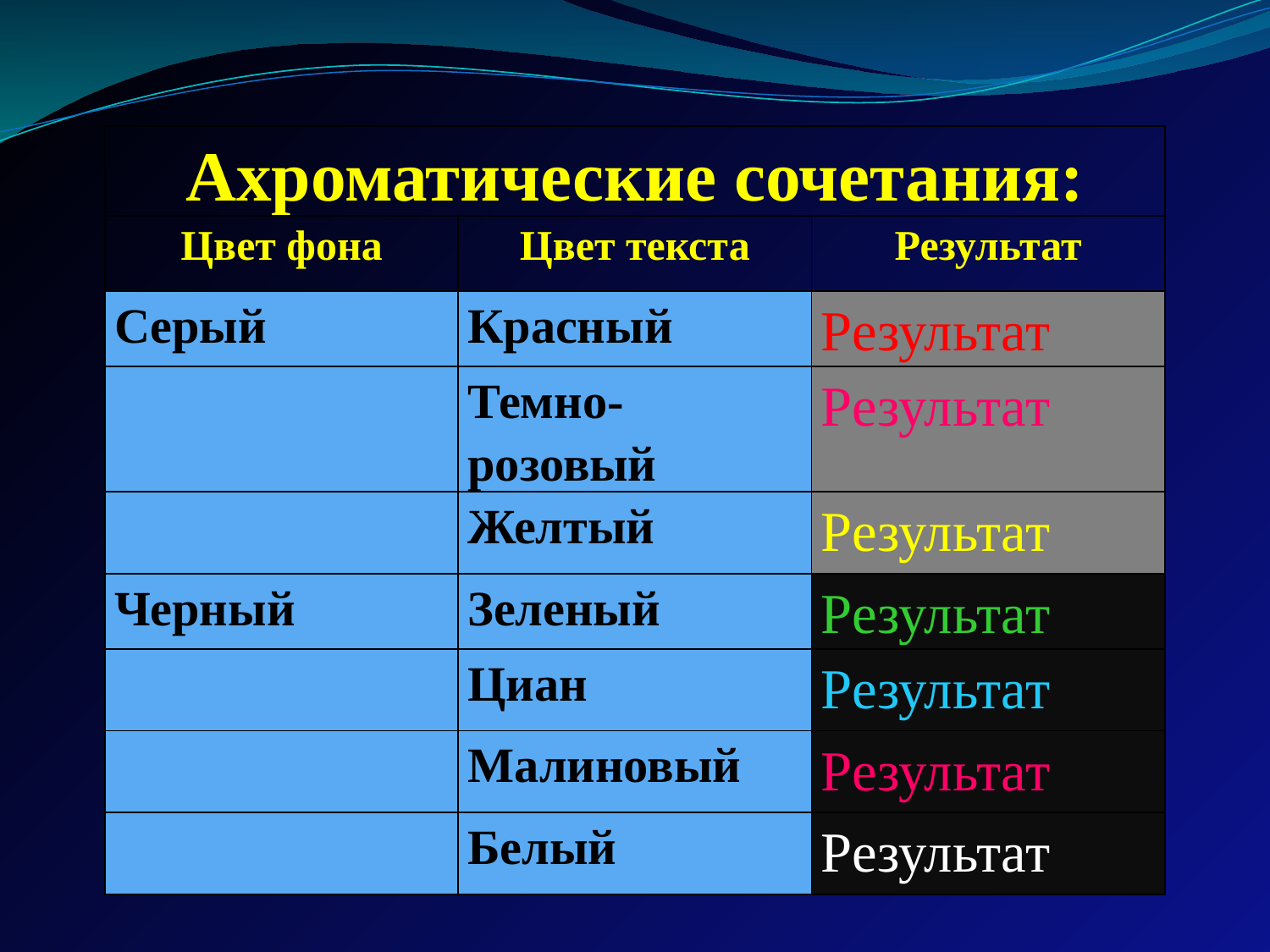

| Ахроматические сочетания: |  |  |
| --- | --- | --- |
| Цвет фона | Цвет текста | Результат |
| Серый | Красный | Результат |
|  | Темно-розовый | Результат |
|  | Желтый | Результат |
| Черный | Зеленый | Результат |
|  | Циан | Результат |
|  | Малиновый | Результат |
|  | Белый | Результат |